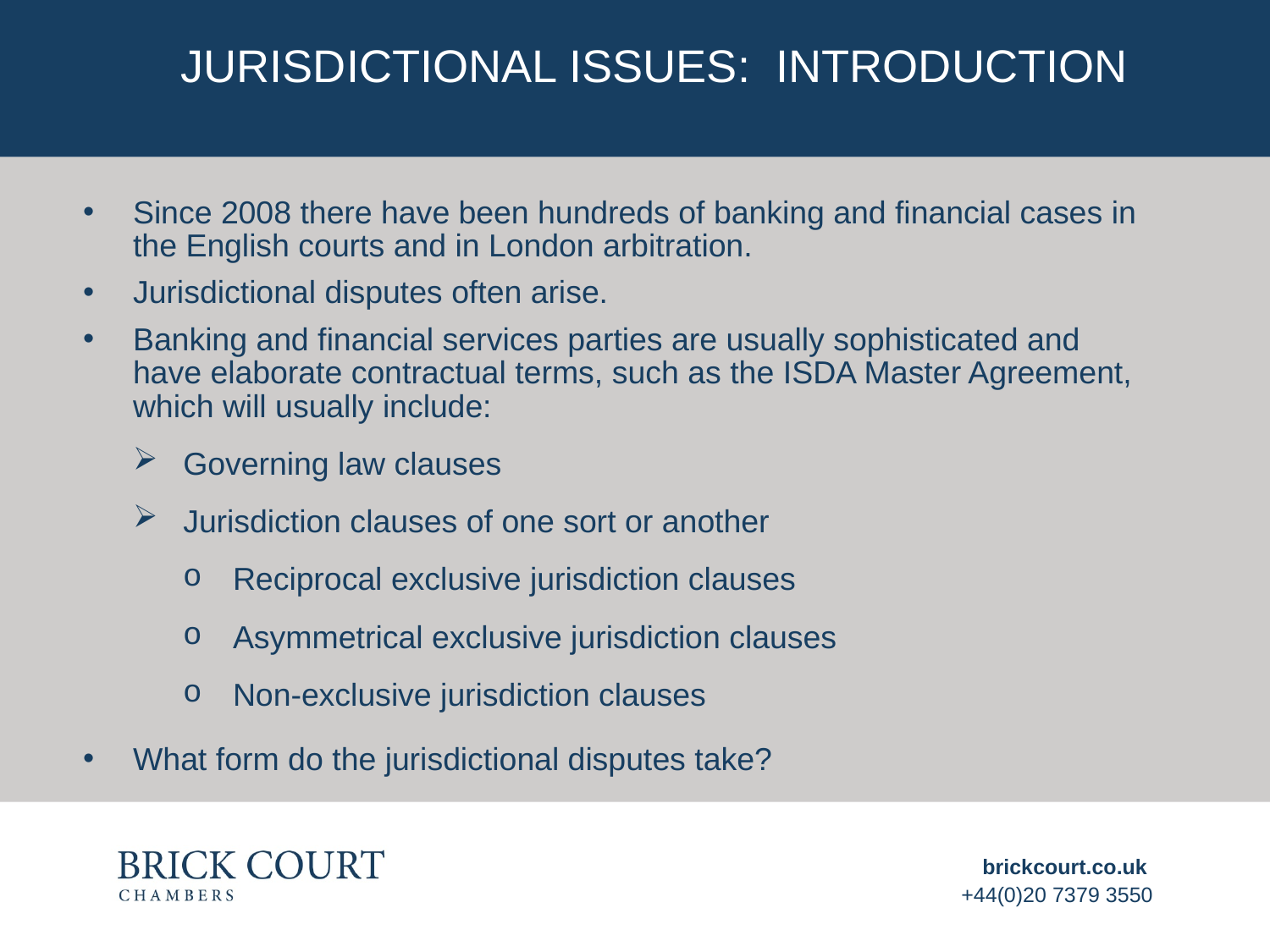

# Jurisdictional issues:  introduction
Since 2008 there have been hundreds of banking and financial cases in the English courts and in London arbitration.
Jurisdictional disputes often arise.
Banking and financial services parties are usually sophisticated and have elaborate contractual terms, such as the ISDA Master Agreement,  which will usually include:
Governing law clauses
Jurisdiction clauses of one sort or another
Reciprocal exclusive jurisdiction clauses
Asymmetrical exclusive jurisdiction clauses
Non-exclusive jurisdiction clauses
What form do the jurisdictional disputes take?

brickcourt.co.uk
+44(0)20 7379 3550